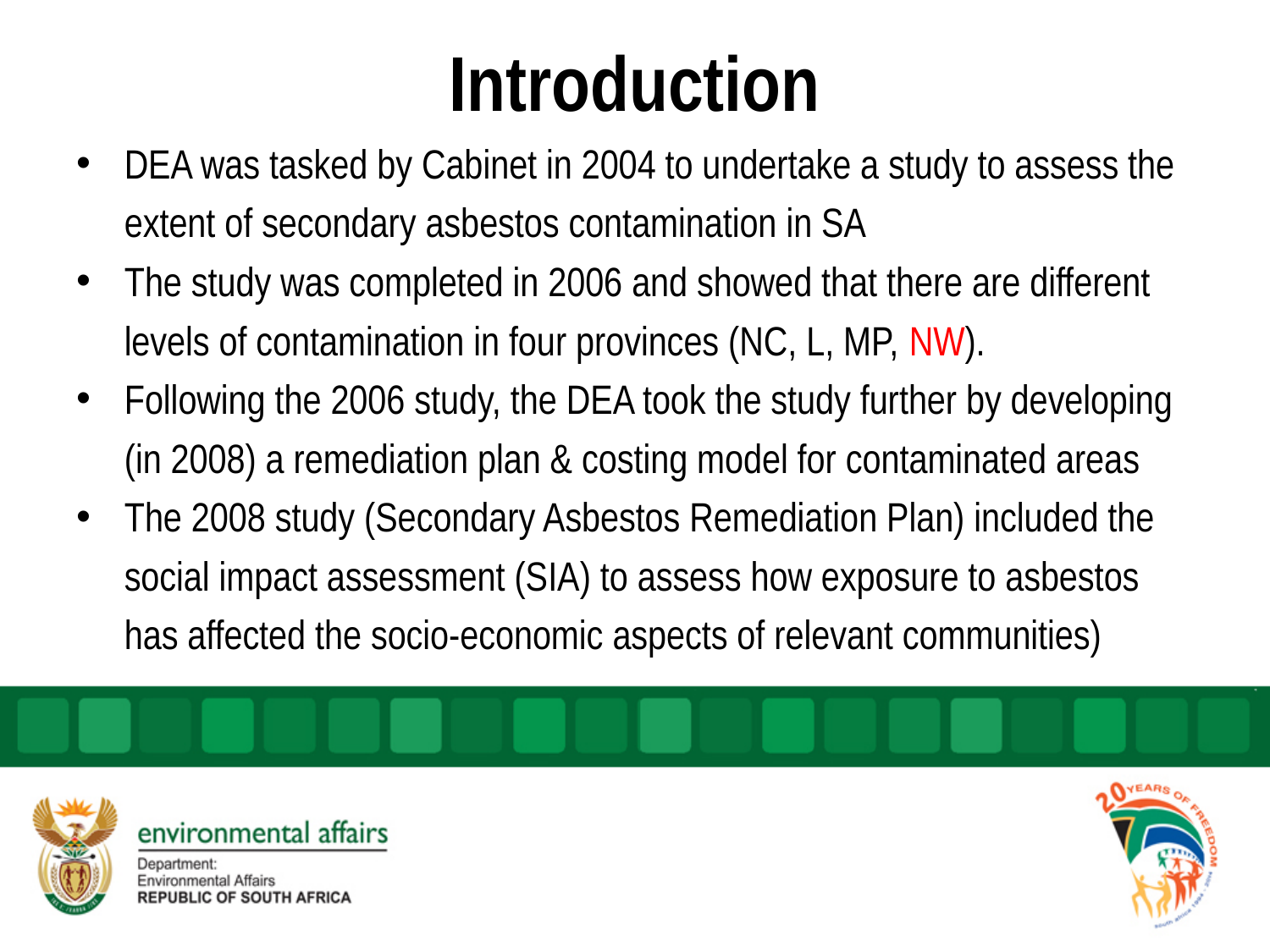

# Introduction
DEA was tasked by Cabinet in 2004 to undertake a study to assess the extent of secondary asbestos contamination in SA
The study was completed in 2006 and showed that there are different levels of contamination in four provinces (NC, L, MP, NW).
Following the 2006 study, the DEA took the study further by developing (in 2008) a remediation plan & costing model for contaminated areas
The 2008 study (Secondary Asbestos Remediation Plan) included the social impact assessment (SIA) to assess how exposure to asbestos has affected the socio-economic aspects of relevant communities)